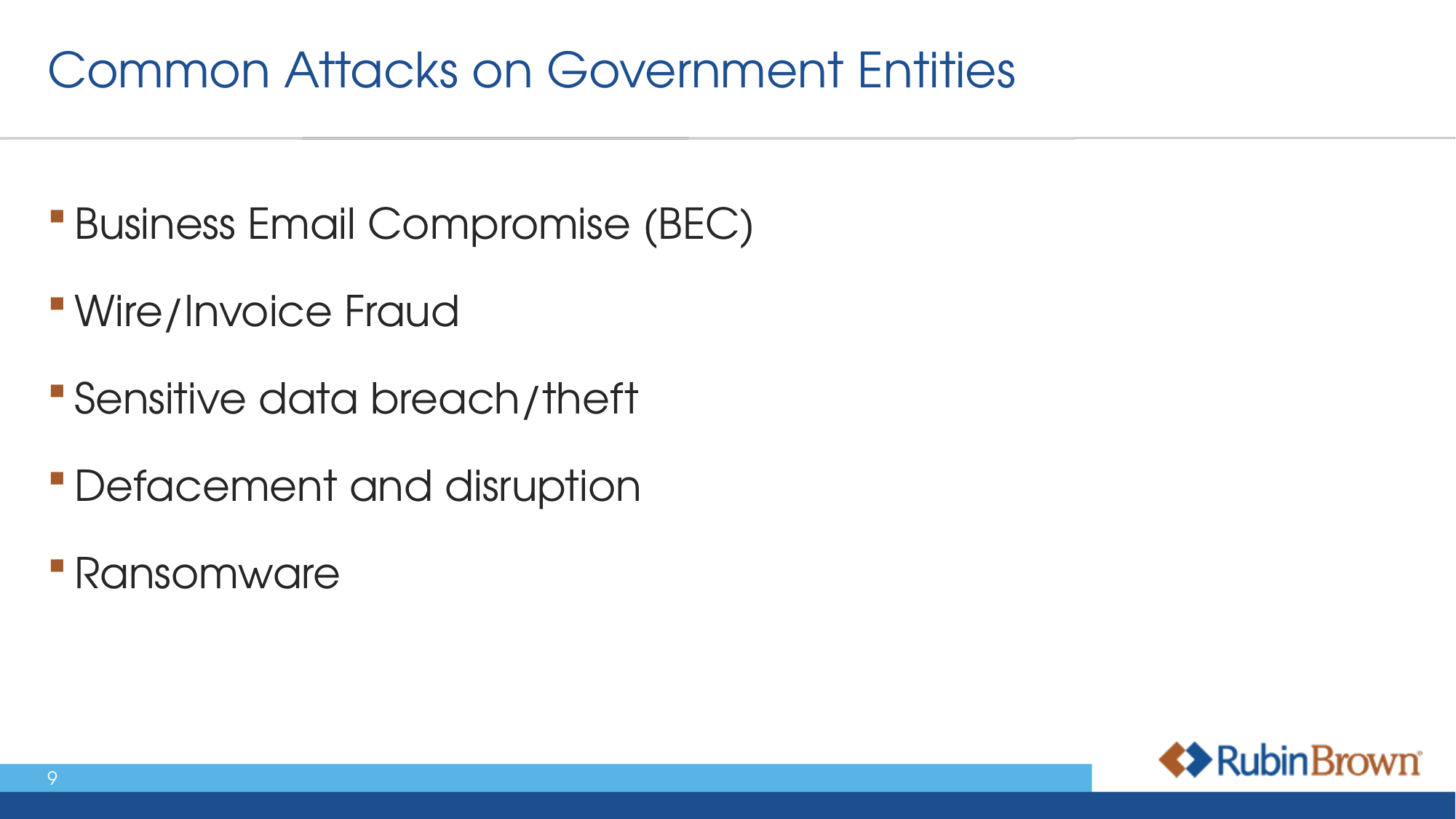

# Common Attacks on Government Entities
Business Email Compromise (BEC)
Wire/Invoice Fraud
Sensitive data breach/theft
Defacement and disruption
Ransomware

9